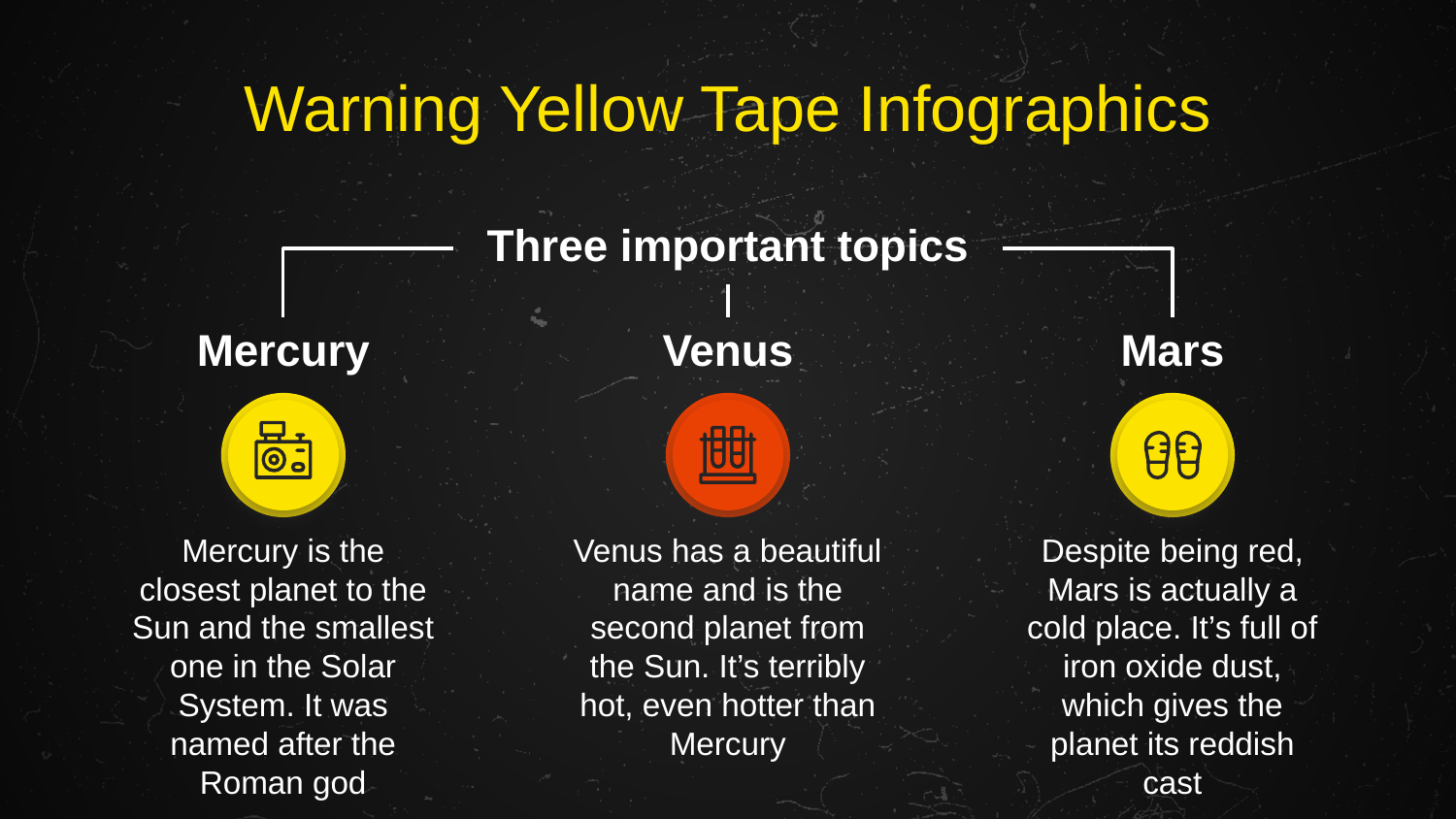

# Warning Yellow Tape Infographics
Three important topics
Mercury

Mercury is the closest planet to the Sun and the smallest one in the Solar System. It was named after the Roman god
Venus

Venus has a beautiful name and is the second planet from the Sun. It’s terribly hot, even hotter than Mercury
Mars

Despite being red, Mars is actually a cold place. It’s full of iron oxide dust, which gives the planet its reddish cast